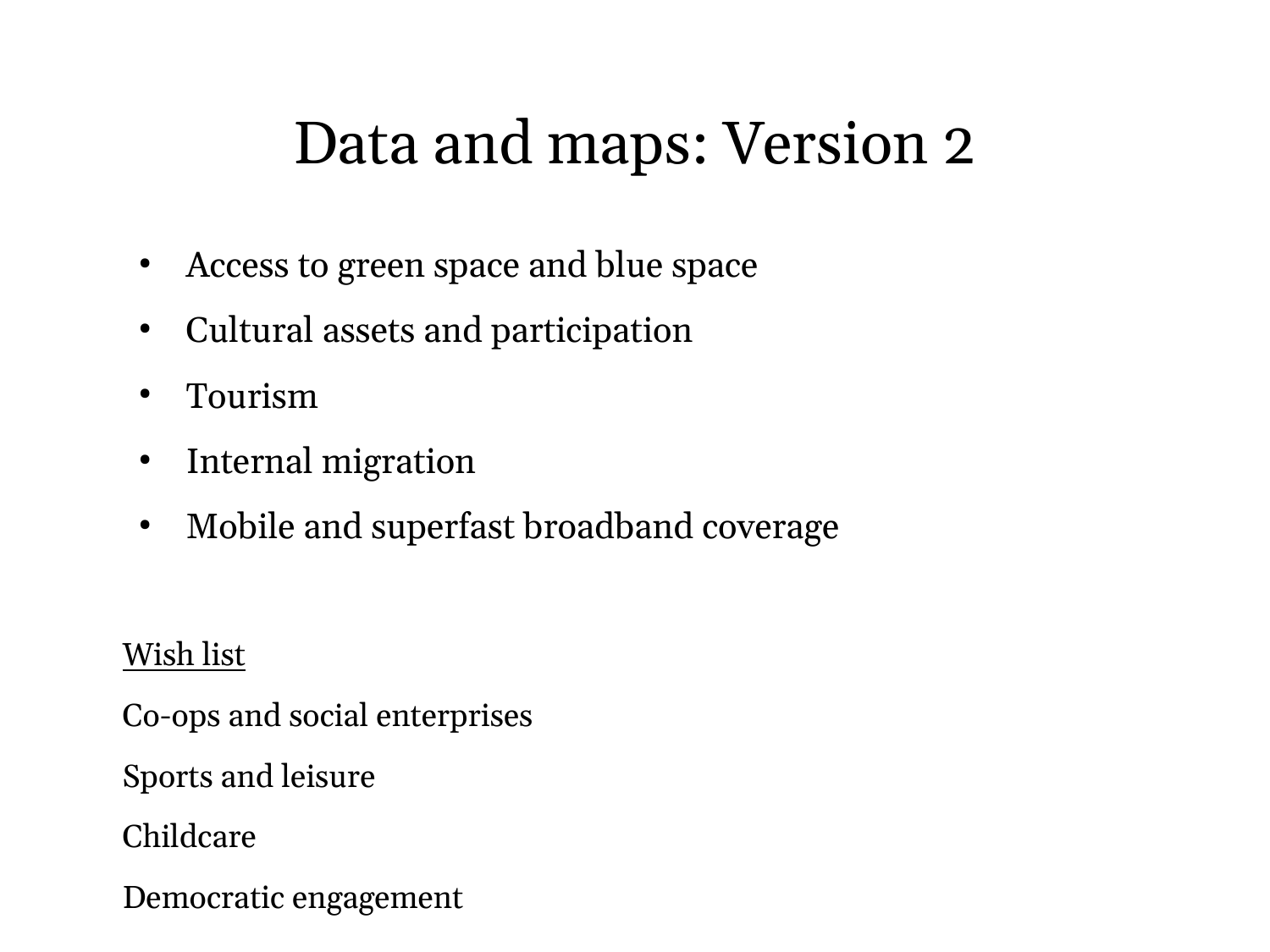

# Data and maps: Version 2
Access to green space and blue space
Cultural assets and participation
Tourism
Internal migration
Mobile and superfast broadband coverage

Wish list
Co-ops and social enterprises
Sports and leisure
Childcare
Democratic engagement